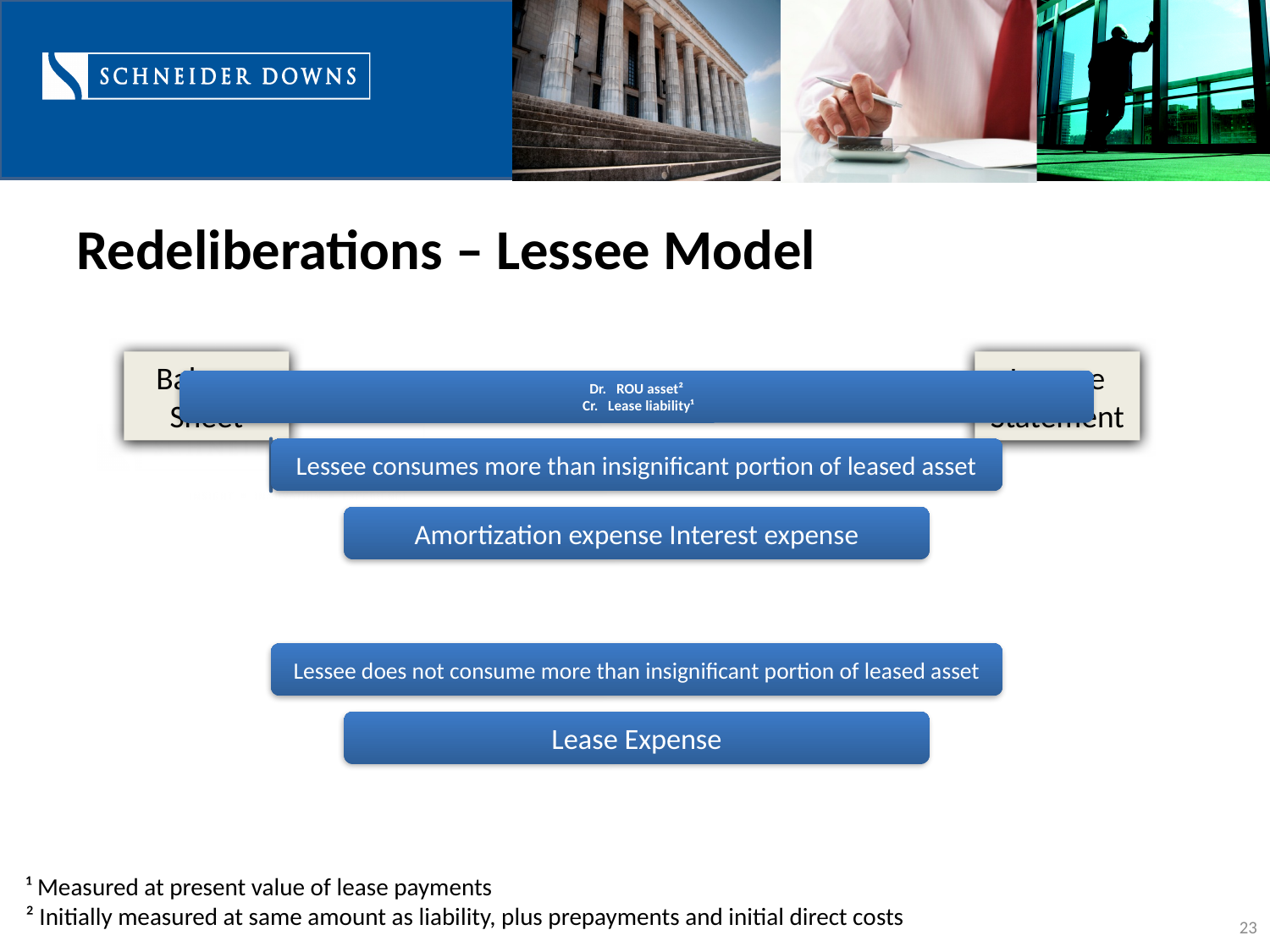

# Redeliberations – Lessee Model
Balance Sheet
Income Statement
Dr.   ROU asset²
 Cr.   Lease liability¹
Lessee consumes more than insignificant portion of leased asset
Amortization expense Interest expense
Lessee does not consume more than insignificant portion of leased asset
Lease Expense
¹ Measured at present value of lease payments
² Initially measured at same amount as liability, plus prepayments and initial direct costs
23